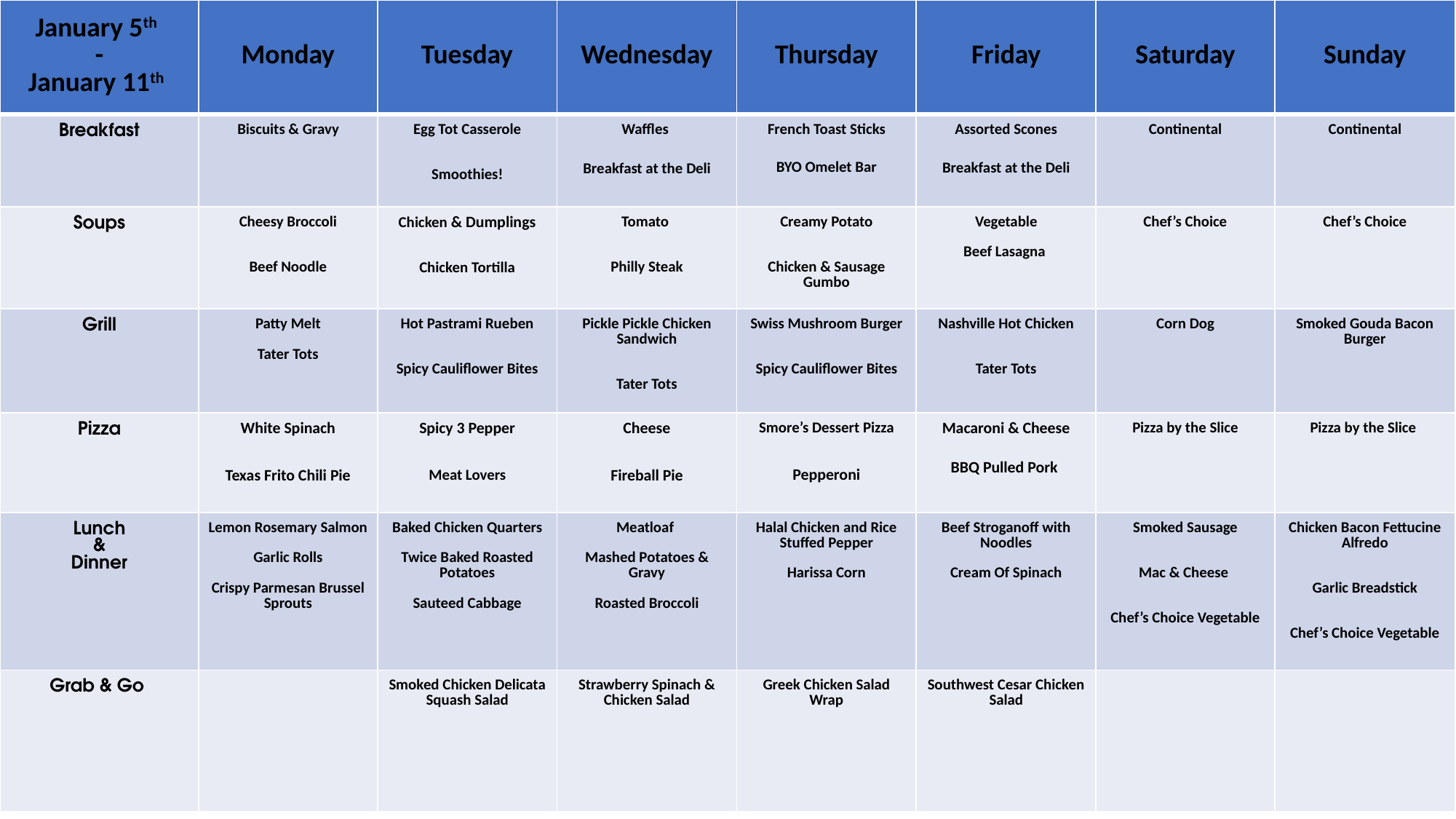

| January 5th - January 11th | Monday | Tuesday | Wednesday | Thursday | Friday | Saturday | Sunday |
| --- | --- | --- | --- | --- | --- | --- | --- |
| Breakfast | Biscuits & Gravy | Egg Tot Casserole Smoothies! | Waffles Breakfast at the Deli | French Toast Sticks BYO Omelet Bar | Assorted Scones Breakfast at the Deli | Continental | Continental |
| Soups | Cheesy Broccoli Beef Noodle | Chicken & Dumplings Chicken Tortilla | Tomato Philly Steak | Creamy Potato Chicken & Sausage Gumbo | Vegetable Beef Lasagna | Chef’s Choice | Chef’s Choice |
| Grill | Patty Melt Tater Tots | Hot Pastrami Rueben Spicy Cauliflower Bites | Pickle Pickle Chicken Sandwich Tater Tots | Swiss Mushroom Burger Spicy Cauliflower Bites | Nashville Hot Chicken Tater Tots | Corn Dog | Smoked Gouda Bacon Burger |
| Pizza | White Spinach Texas Frito Chili Pie | Spicy 3 Pepper Meat Lovers | Cheese Fireball Pie | Smore’s Dessert Pizza Pepperoni | Macaroni & Cheese BBQ Pulled Pork | Pizza by the Slice | Pizza by the Slice |
| Lunch & Dinner | Lemon Rosemary Salmon Garlic Rolls Crispy Parmesan Brussel Sprouts | Baked Chicken Quarters Twice Baked Roasted Potatoes Sauteed Cabbage | Meatloaf Mashed Potatoes & Gravy Roasted Broccoli | Halal Chicken and Rice Stuffed Pepper Harissa Corn | Beef Stroganoff with Noodles Cream Of Spinach | Smoked Sausage Mac & Cheese Chef’s Choice Vegetable | Chicken Bacon Fettucine Alfredo Garlic Breadstick Chef’s Choice Vegetable |
| Grab & Go |  | Smoked Chicken Delicata Squash Salad | Strawberry Spinach & Chicken Salad | Greek Chicken Salad Wrap | Southwest Cesar Chicken Salad |  |  |